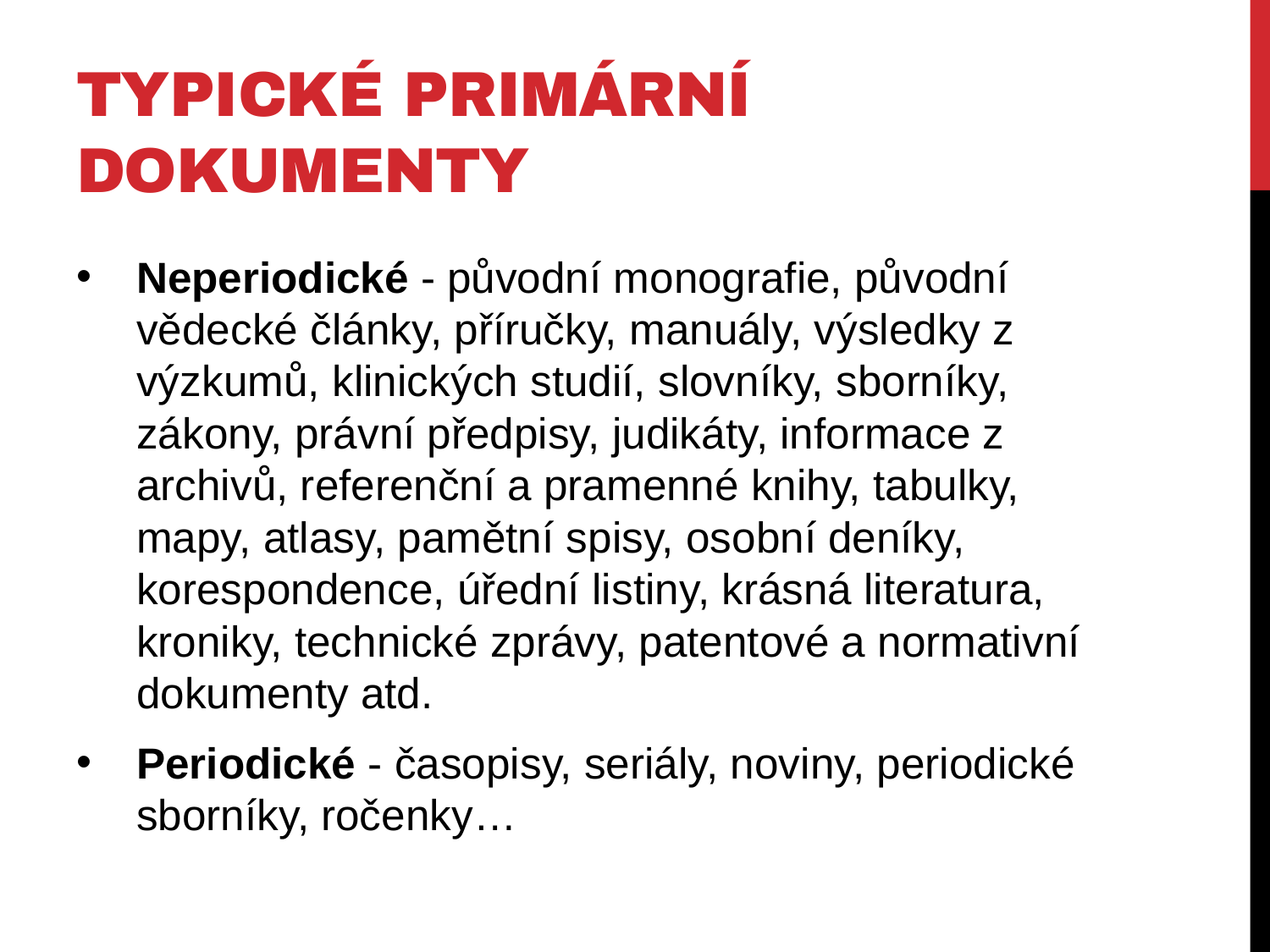

# Typické primární dokumenty
Neperiodické - původní monografie, původní vědecké články, příručky, manuály, výsledky z výzkumů, klinických studií, slovníky, sborníky, zákony, právní předpisy, judikáty, informace z archivů, referenční a pramenné knihy, tabulky, mapy, atlasy, pamětní spisy, osobní deníky, korespondence, úřední listiny, krásná literatura, kroniky, technické zprávy, patentové a normativní dokumenty atd.
Periodické - časopisy, seriály, noviny, periodické sborníky, ročenky…